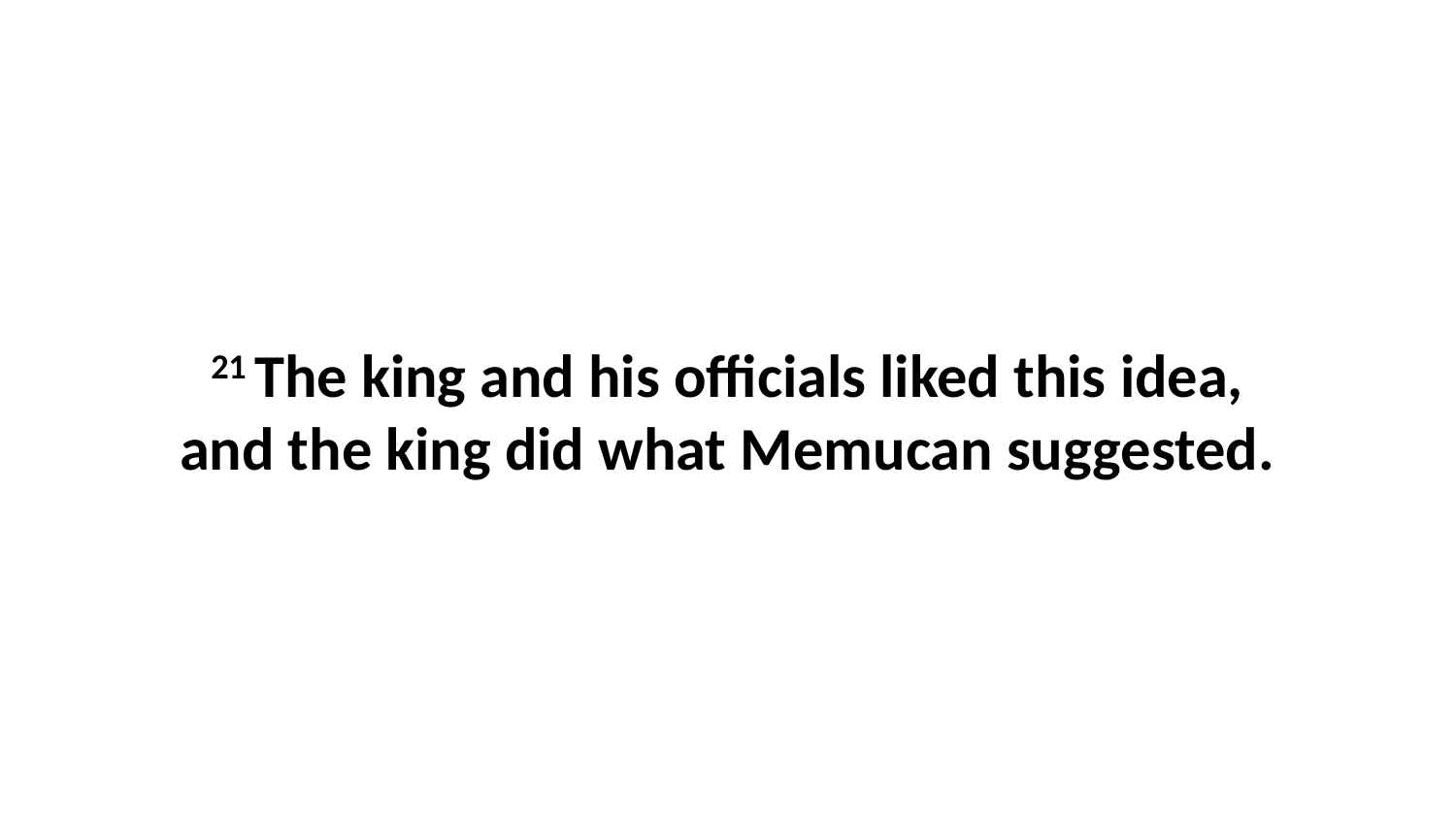

21 The king and his officials liked this idea, and the king did what Memucan suggested.